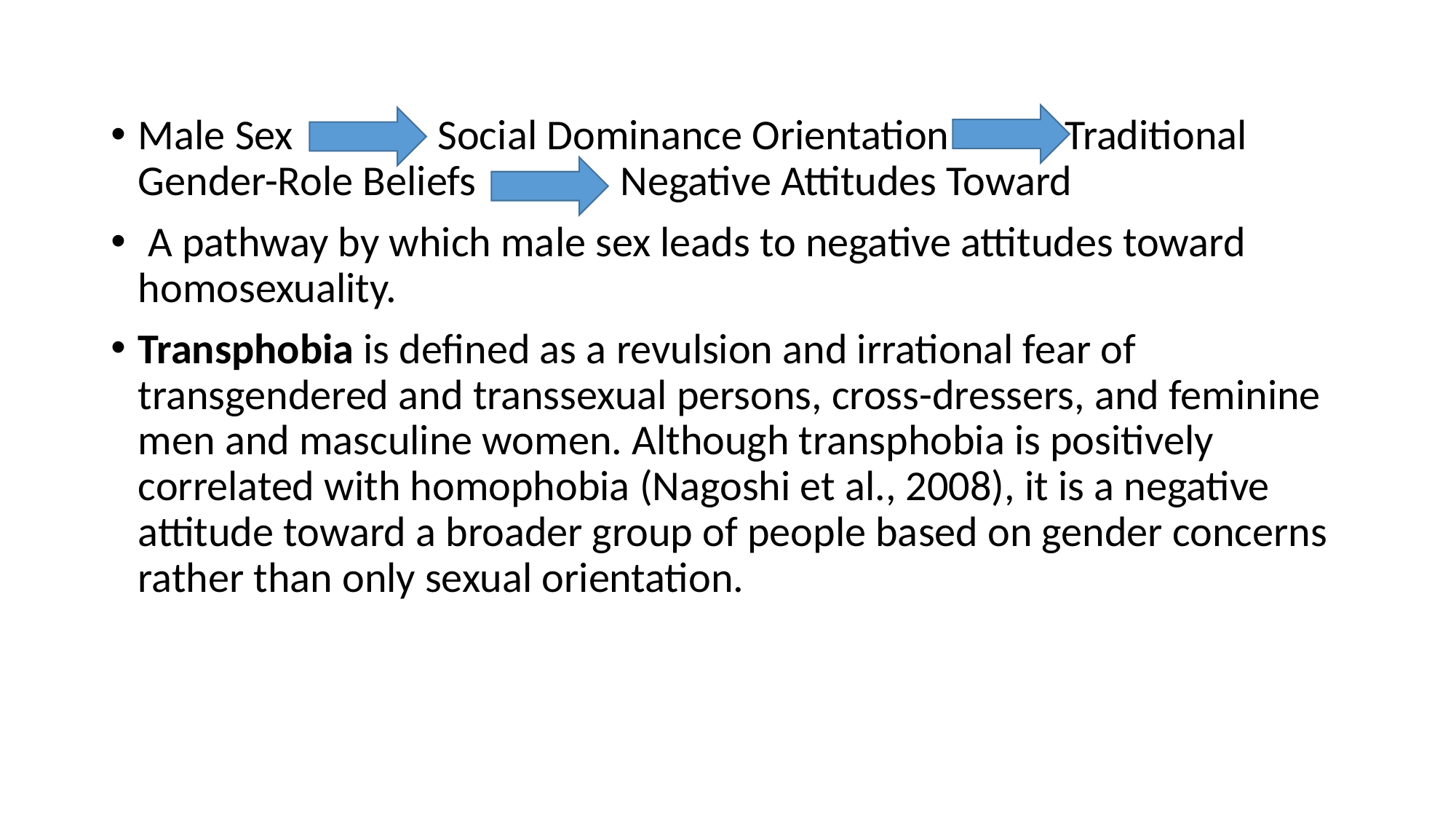

Male Sex               Social Dominance Orientation            Traditional Gender-Role Beliefs               Negative Attitudes Toward
 A pathway by which male sex leads to negative attitudes toward homosexuality.
Transphobia is defined as a revulsion and irrational fear of transgendered and transsexual persons, cross-dressers, and feminine men and masculine women. Although transphobia is positively correlated with homophobia (Nagoshi et al., 2008), it is a negative attitude toward a broader group of people based on gender concerns rather than only sexual orientation.